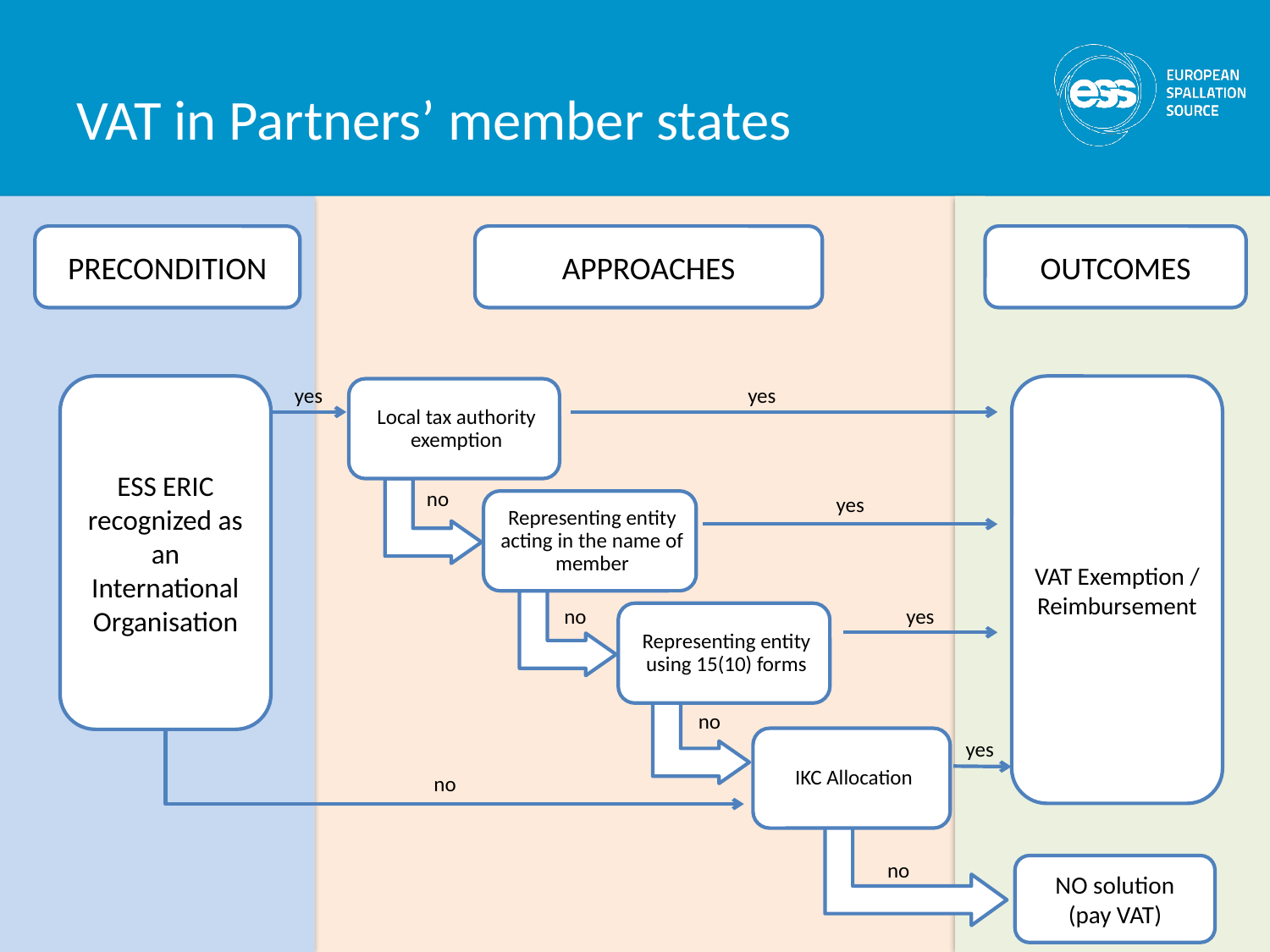

# VAT in Partners’ member states

PRECONDITION
APPROACHES
OUTCOMES
Local tax authority exemption
Representing entity acting in the name of member
Representing entity using 15(10) forms
IKC Allocation
yes
yes
ESS ERIC recognized as an International Organisation
VAT Exemption / Reimbursement
no
yes
no
yes
no
yes
no

no
NO solution
(pay VAT)